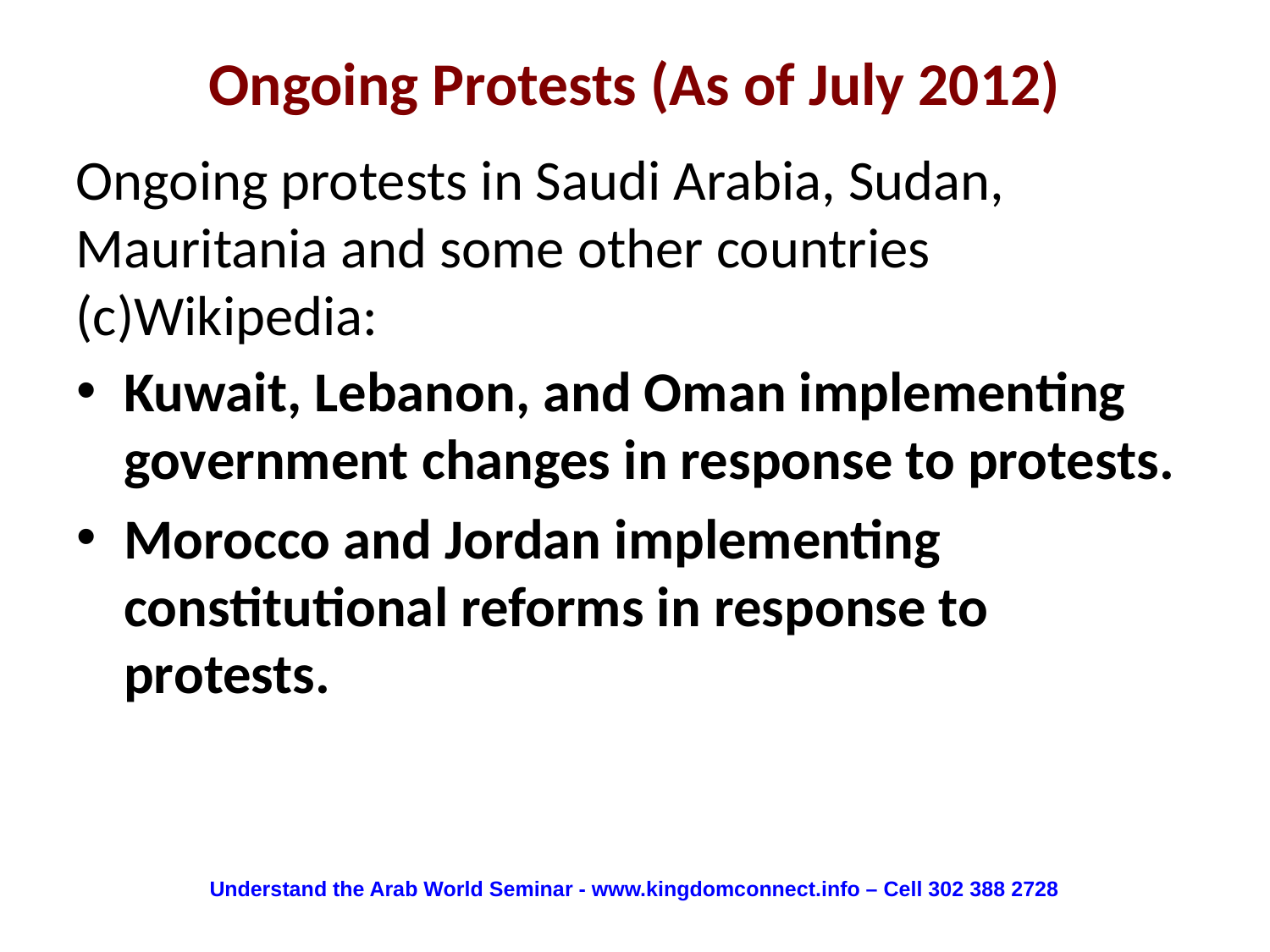

# Ongoing Protests (As of July 2012)
Ongoing protests in Saudi Arabia, Sudan, Mauritania and some other countries (c)Wikipedia:

Kuwait, Lebanon, and Oman implementing government changes in response to protests.
Morocco and Jordan implementing constitutional reforms in response to protests.
Understand the Arab World Seminar - www.kingdomconnect.info – Cell 302 388 2728